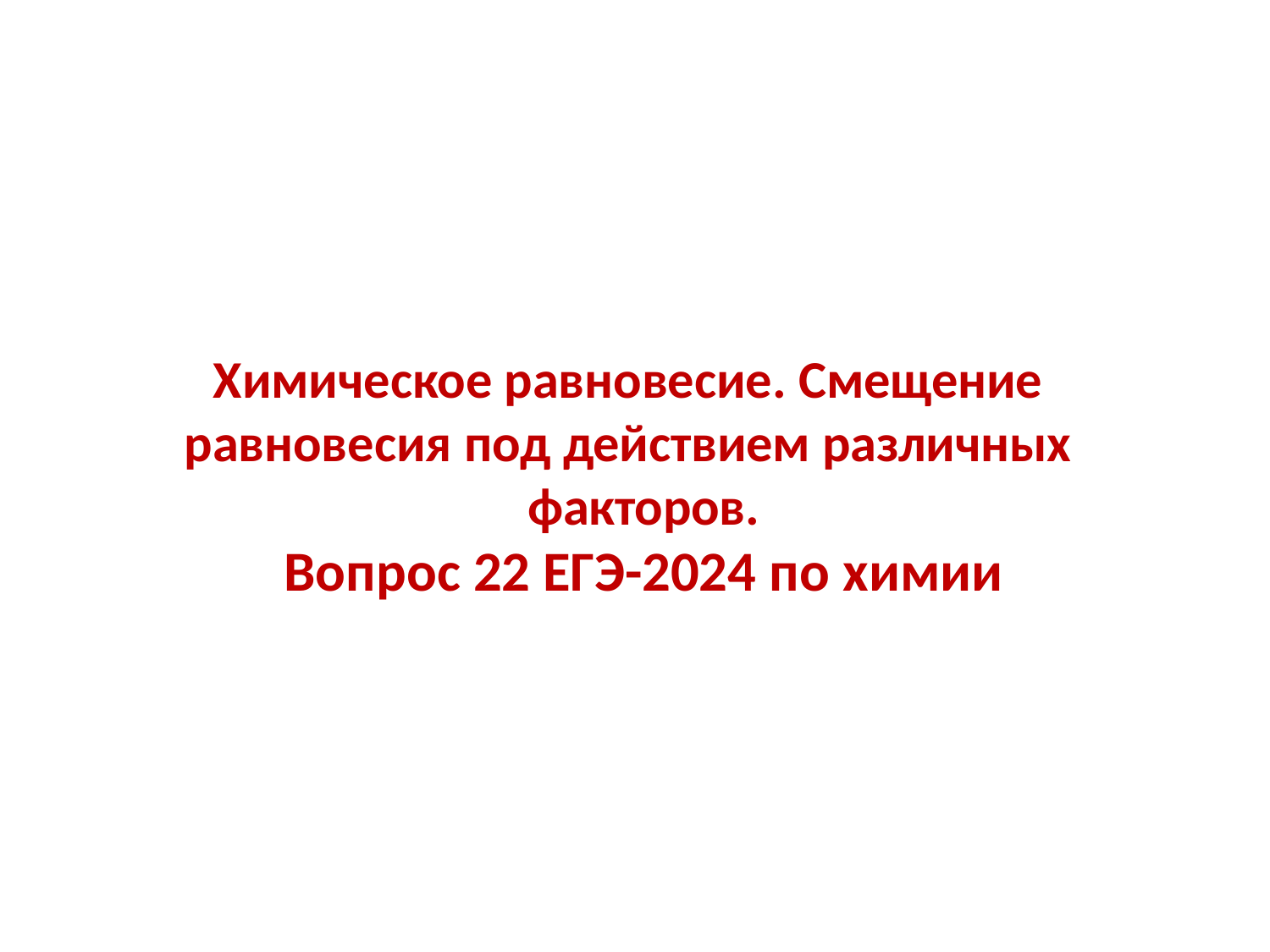

Химическое равновесие. Смещение  равновесия под действием различных
факторов.
Вопрос 22 ЕГЭ-2024 по химии